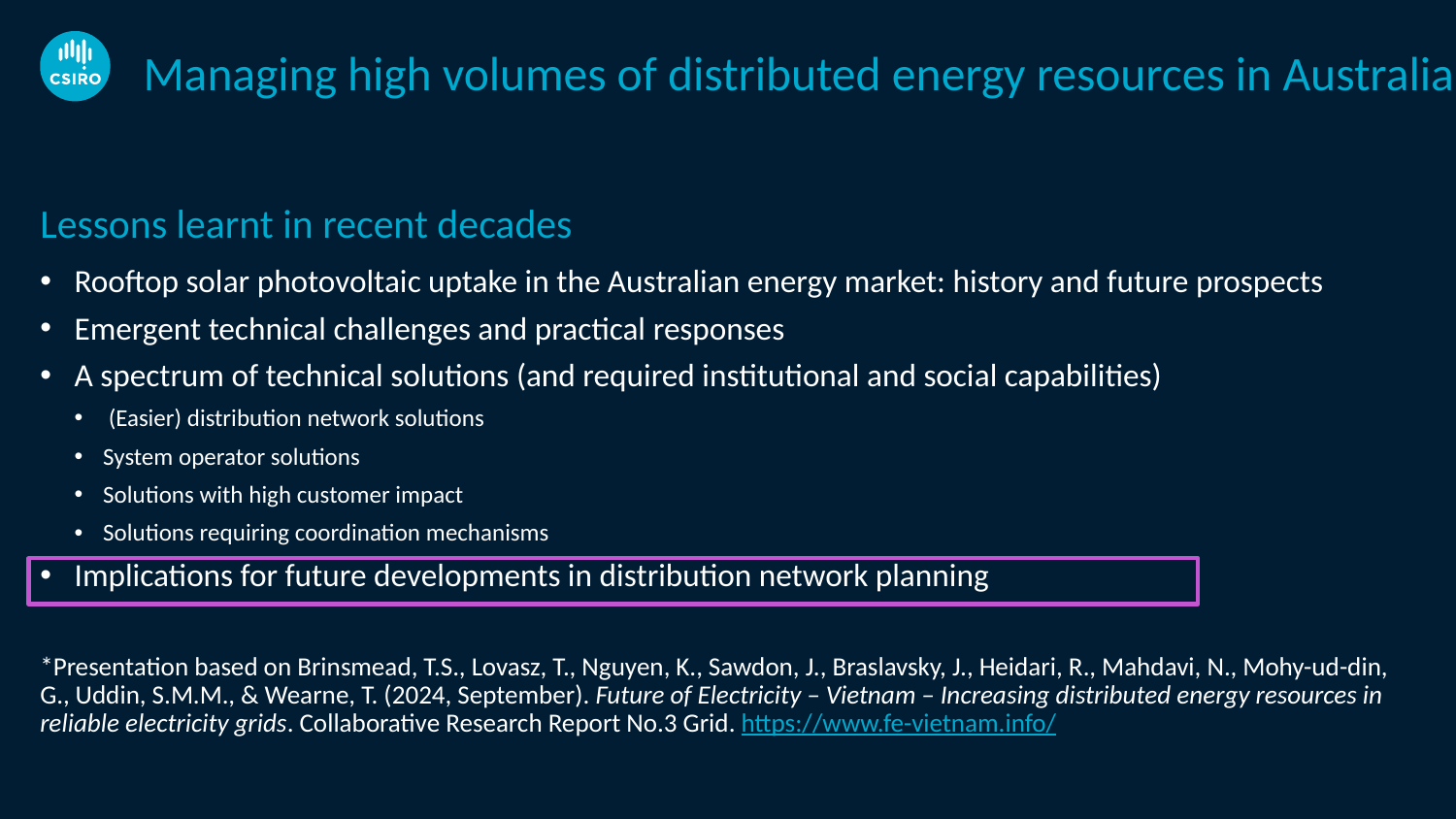

# Managing high volumes of distributed energy resources in Australia*
Lessons learnt in recent decades
Rooftop solar photovoltaic uptake in the Australian energy market: history and future prospects
Emergent technical challenges and practical responses
A spectrum of technical solutions (and required institutional and social capabilities)
 (Easier) distribution network solutions
System operator solutions
Solutions with high customer impact
Solutions requiring coordination mechanisms
Implications for future developments in distribution network planning

*Presentation based on Brinsmead, T.S., Lovasz, T., Nguyen, K., Sawdon, J., Braslavsky, J., Heidari, R., Mahdavi, N., Mohy-ud-din, G., Uddin, S.M.M., & Wearne, T. (2024, September). Future of Electricity – Vietnam – Increasing distributed energy resources in reliable electricity grids. Collaborative Research Report No.3 Grid. https://www.fe-vietnam.info/